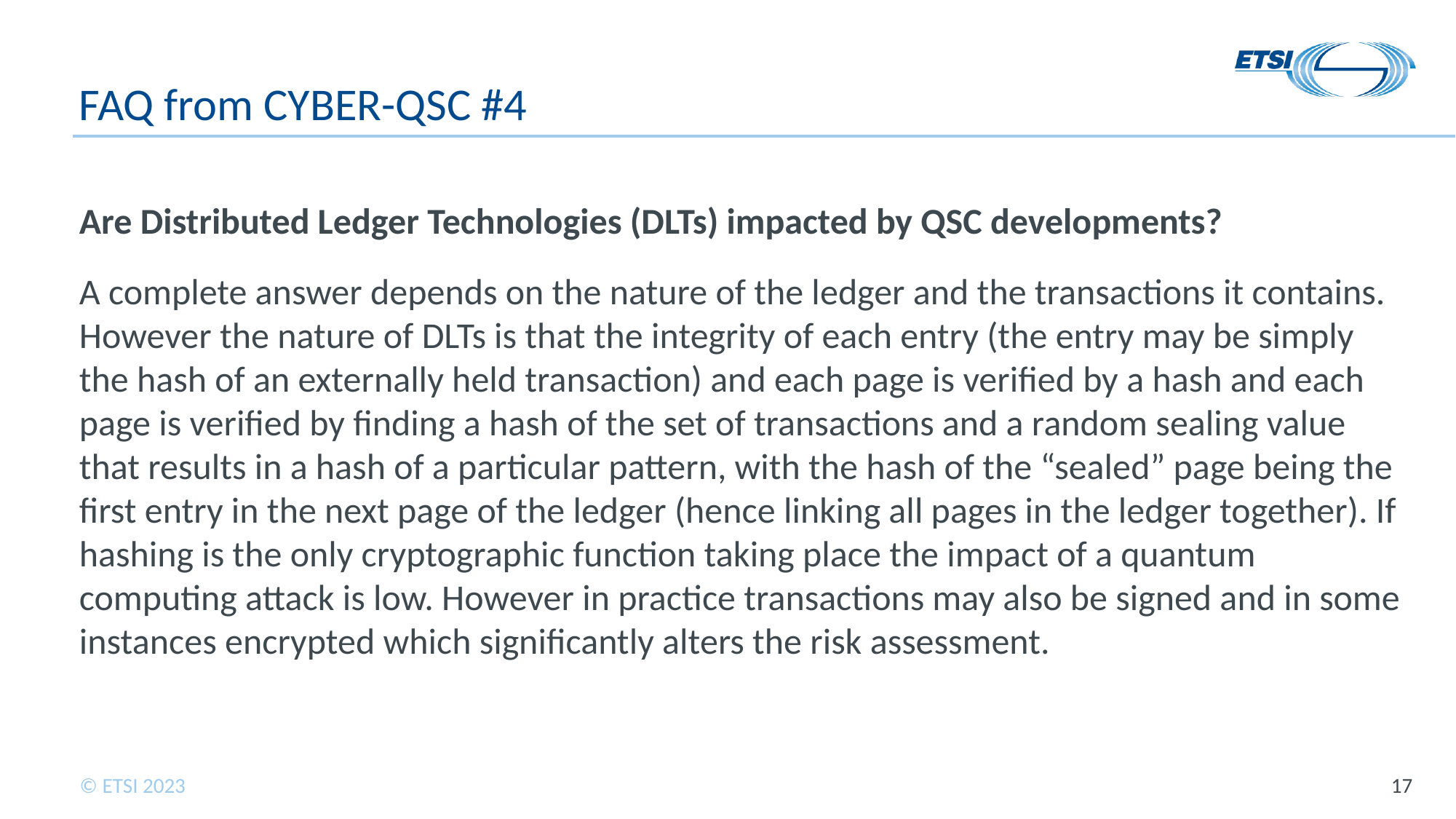

# FAQ from CYBER-QSC #4
Are Distributed Ledger Technologies (DLTs) impacted by QSC developments?
A complete answer depends on the nature of the ledger and the transactions it contains. However the nature of DLTs is that the integrity of each entry (the entry may be simply the hash of an externally held transaction) and each page is verified by a hash and each page is verified by finding a hash of the set of transactions and a random sealing value that results in a hash of a particular pattern, with the hash of the “sealed” page being the first entry in the next page of the ledger (hence linking all pages in the ledger together). If hashing is the only cryptographic function taking place the impact of a quantum computing attack is low. However in practice transactions may also be signed and in some instances encrypted which significantly alters the risk assessment.
17